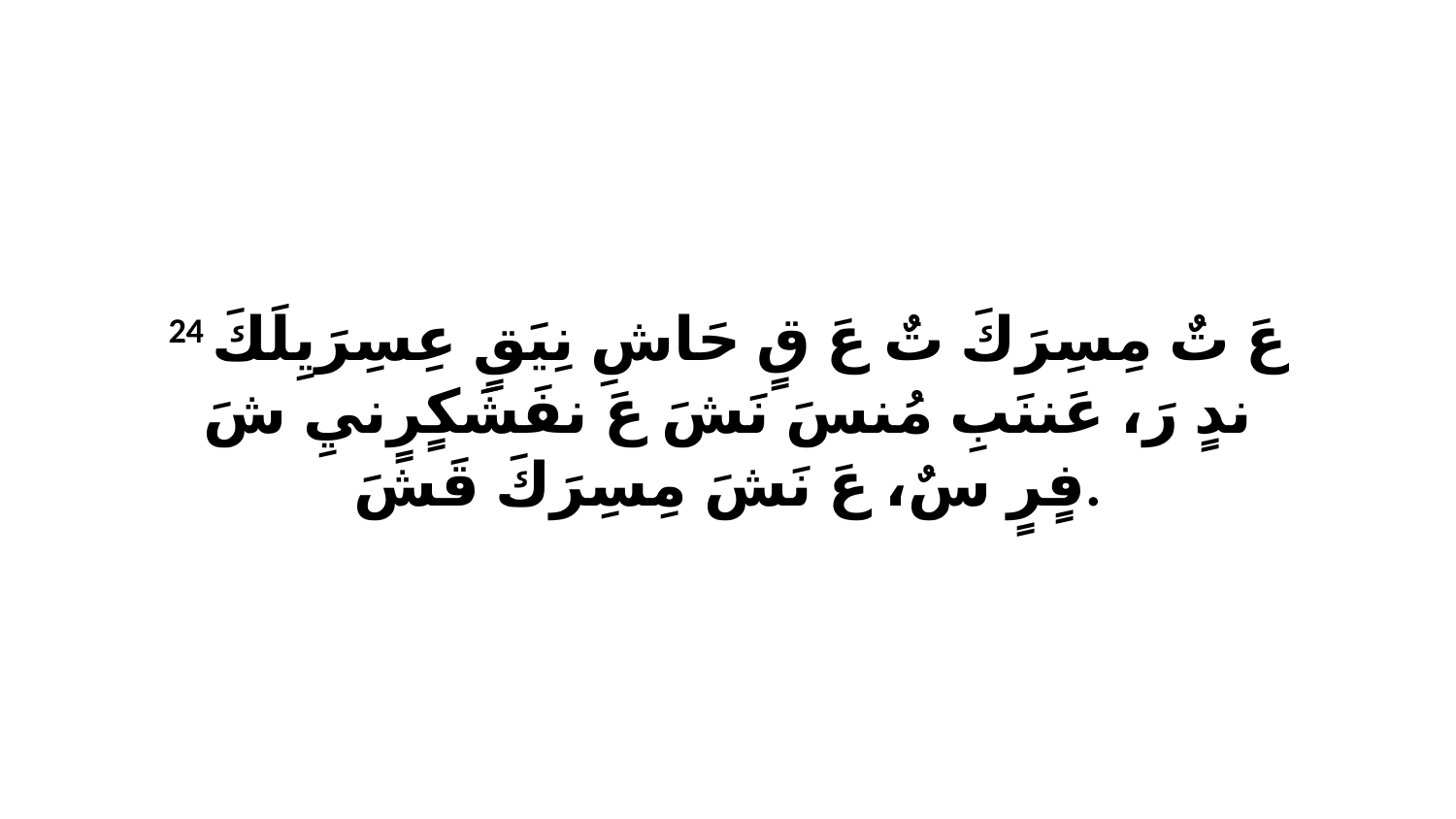

24 عَ تٌ مِسِرَكَ تٌ عَ قٍ حَاشِ نِيَقٍ عِسِرَيِلَكَ ندٍ رَ، عَننَبِ مُنسَ نَشَ عَ نفَشَكٍرٍنيِ شَ فٍرٍ سٌ، عَ نَشَ مِسِرَكَ قَشَ.